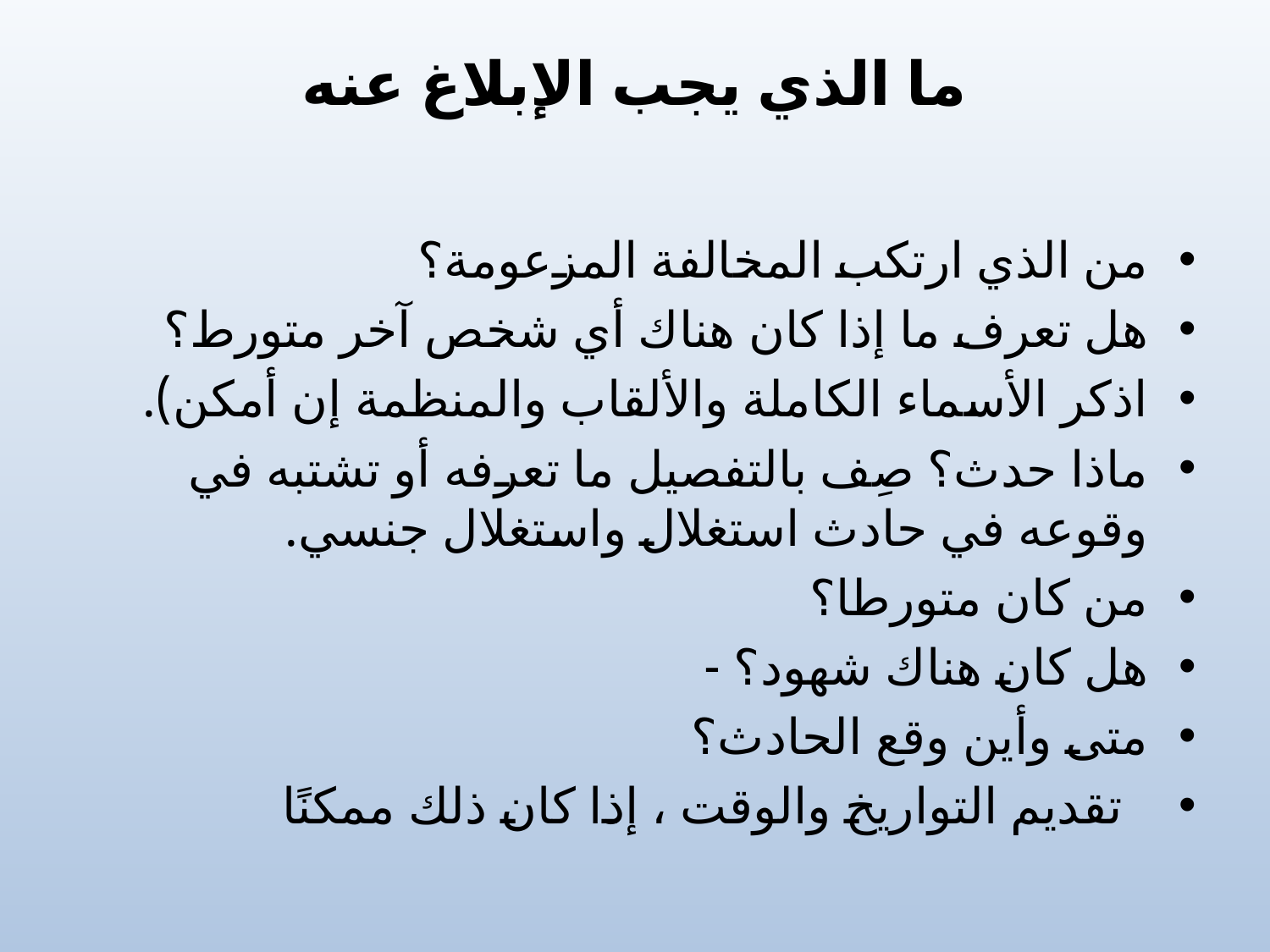

# ما الذي يجب الإبلاغ عنه
من الذي ارتكب المخالفة المزعومة؟
هل تعرف ما إذا كان هناك أي شخص آخر متورط؟
اذكر الأسماء الكاملة والألقاب والمنظمة إن أمكن).
ماذا حدث؟ صِف بالتفصيل ما تعرفه أو تشتبه في وقوعه في حادث استغلال واستغلال جنسي.
من كان متورطا؟
هل كان هناك شهود؟ -
متى وأين وقع الحادث؟
  تقديم التواريخ والوقت ، إذا كان ذلك ممكنًا